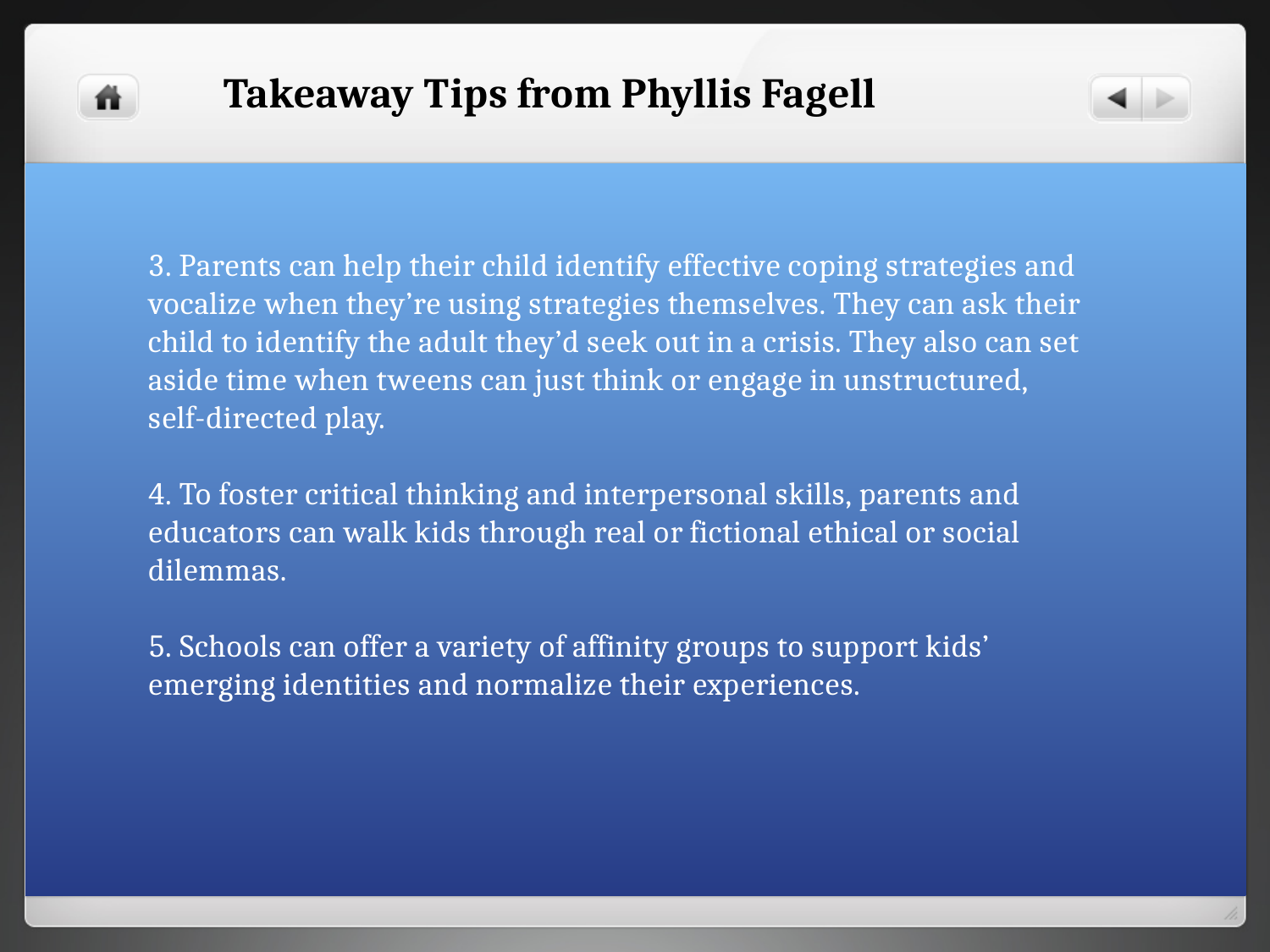

Takeaway Tips from Phyllis Fagell

3. Parents can help their child identify effective coping strategies and
vocalize when they’re using strategies themselves. They can ask their child to identify the adult they’d seek out in a crisis. They also can set aside time when tweens can just think or engage in unstructured, self-directed play.

4. To foster critical thinking and interpersonal skills, parents and educators can walk kids through real or fictional ethical or social dilemmas.

5. Schools can offer a variety of affinity groups to support kids’
emerging identities and normalize their experiences.